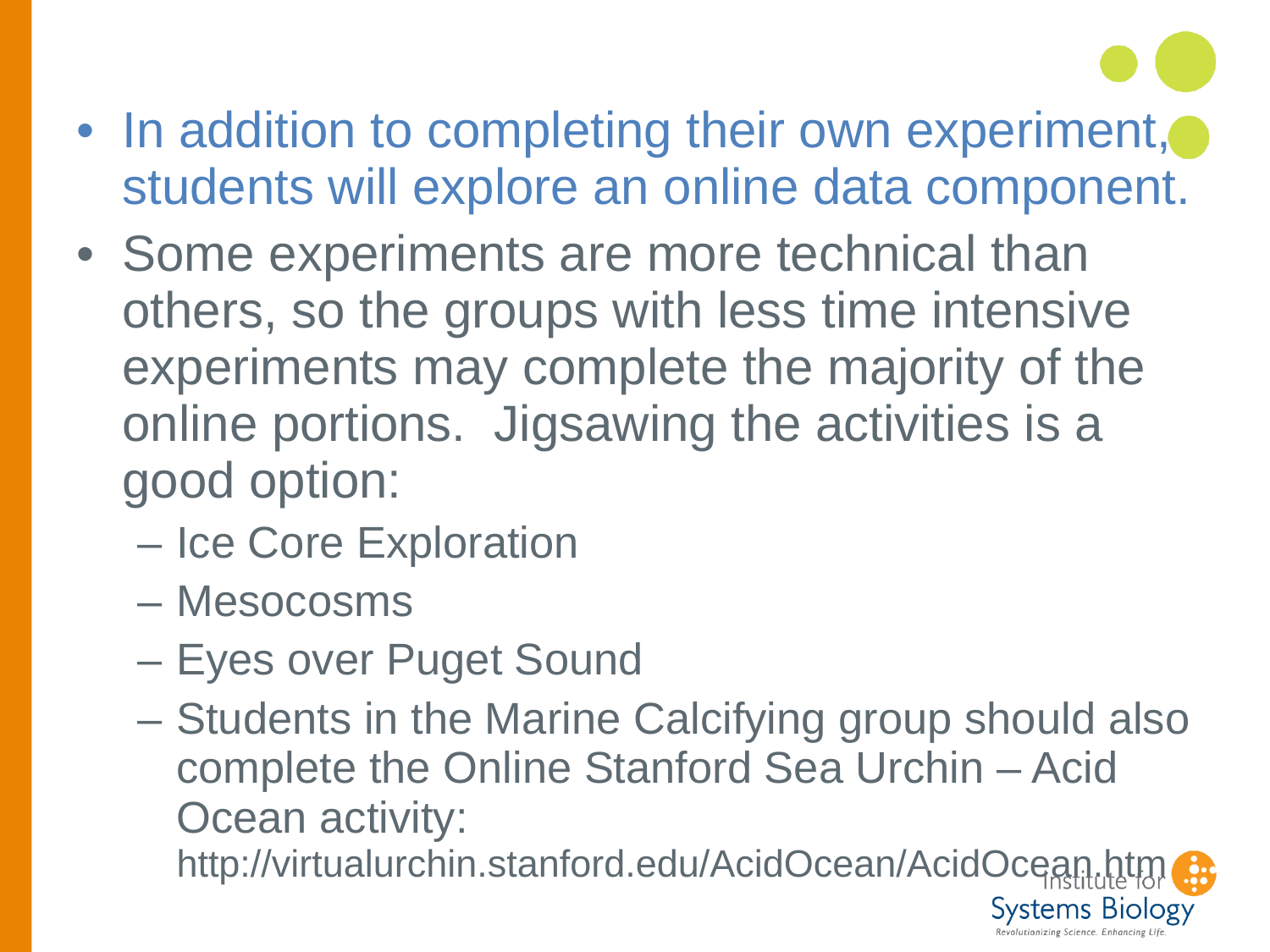

In addition to completing their own experiment, students will explore an online data component.
Some experiments are more technical than others, so the groups with less time intensive experiments may complete the majority of the online portions.  Jigsawing the activities is a good option:
Ice Core Exploration
Mesocosms
Eyes over Puget Sound
Students in the Marine Calcifying group should also complete the Online Stanford Sea Urchin – Acid Ocean activity:  http://virtualurchin.stanford.edu/AcidOcean/AcidOcean.htm